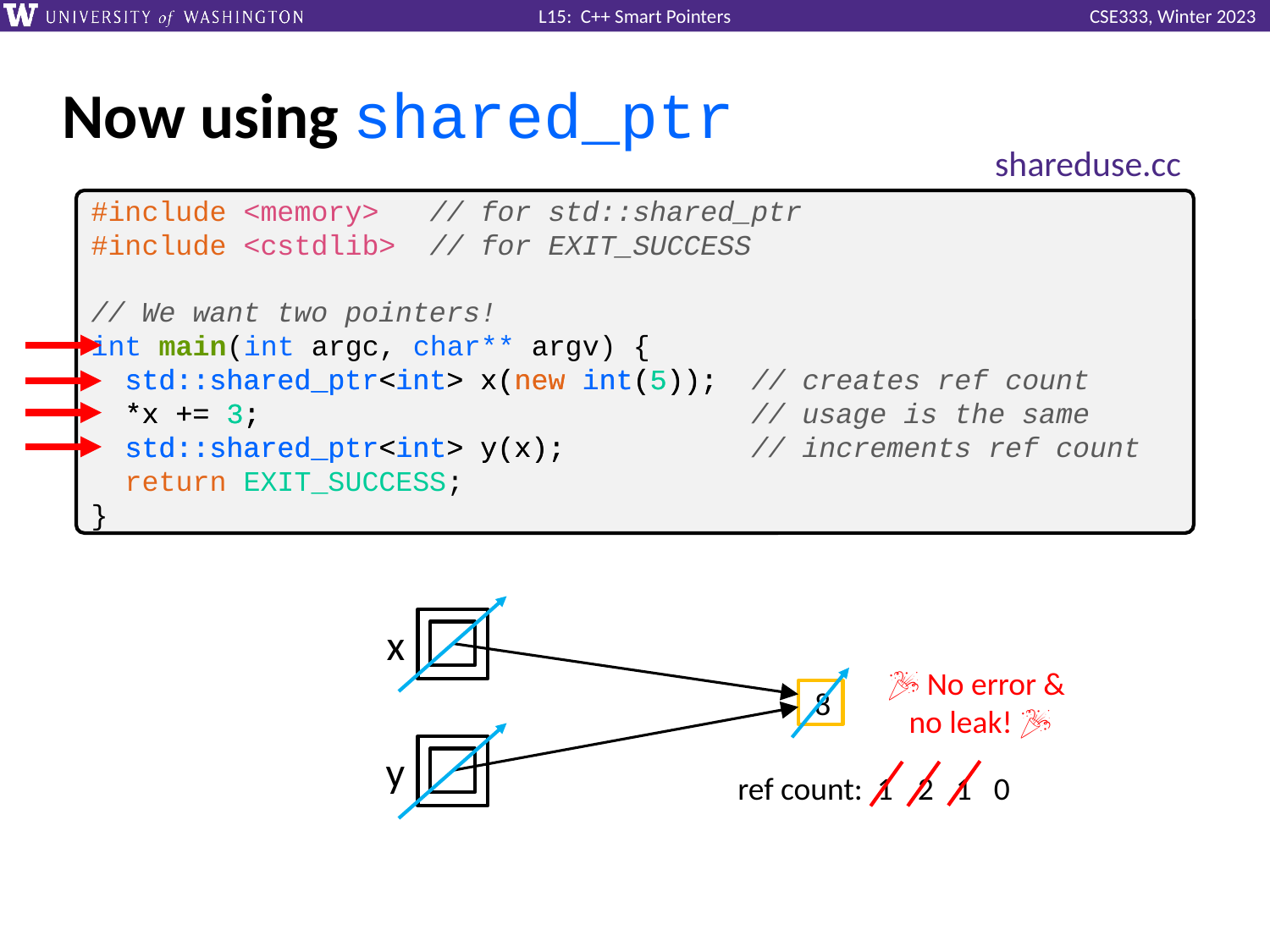

# Now using shared_ptr
shareduse.cc
#include <memory>   // for std::shared_ptr
#include <cstdlib>  // for EXIT_SUCCESS

// We want two pointers!
int main(int argc, char** argv) {
  std::shared_ptr<int> x(new int(5));
  *x += 3;
  std::shared_ptr<int> y(x);
  return EXIT_SUCCESS;
}

std::shared_ptr<int> x(new int(5));  // creates ref count
*x += 3;                             // usage is the same
std::shared_ptr<int> y(x);           // increments ref count
x

🎉 No error &
no leak! 🎉
5
8
y

2
ref count:  1
1
0